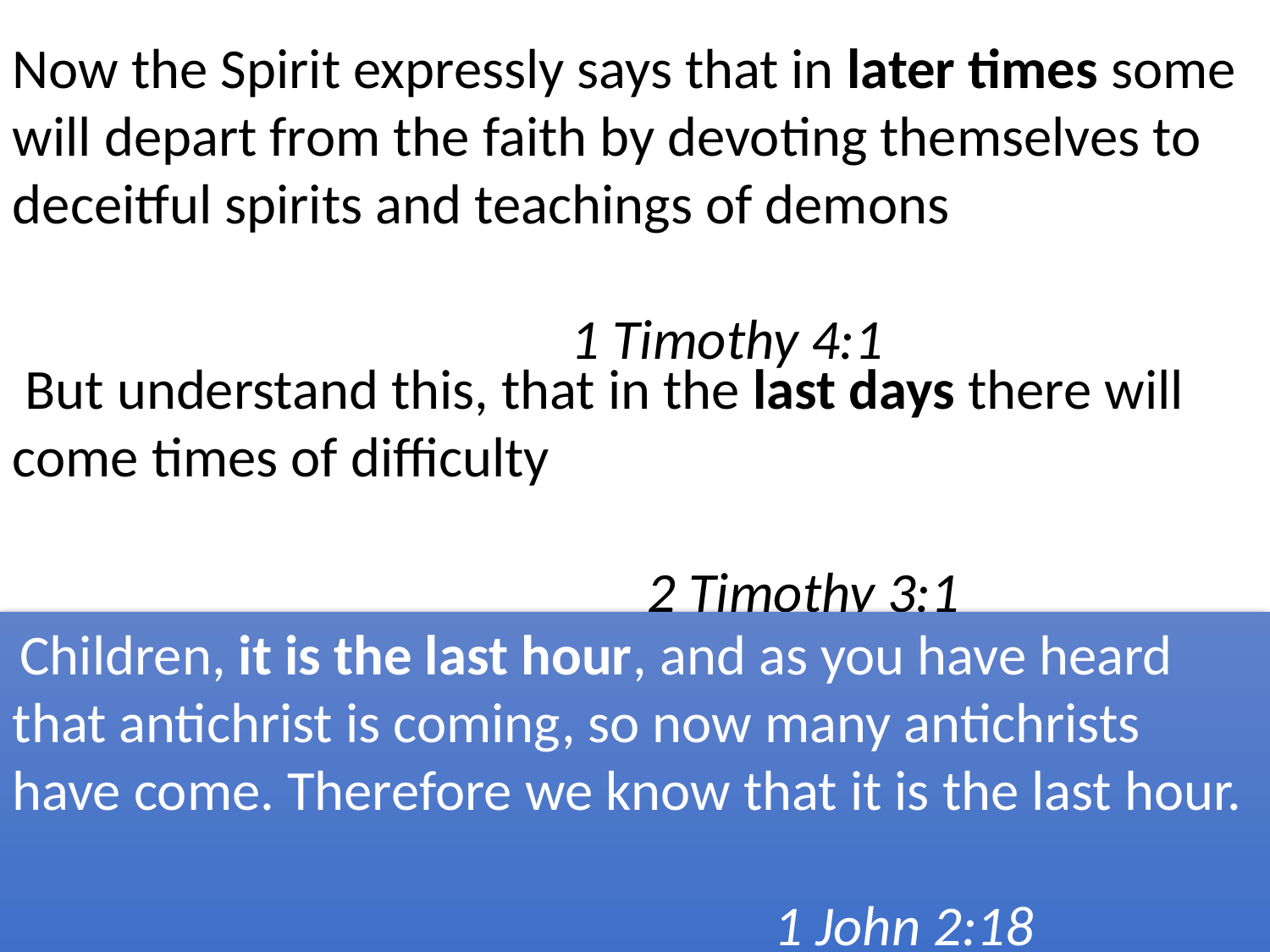

Now the Spirit expressly says that in later times some will depart from the faith by devoting themselves to deceitful spirits and teachings of demons
													    1 Timothy 4:1
 But understand this, that in the last days there will come times of difficulty
														2 Timothy 3:1
 Children, it is the last hour, and as you have heard that antichrist is coming, so now many antichrists have come. Therefore we know that it is the last hour.
															1 John 2:18